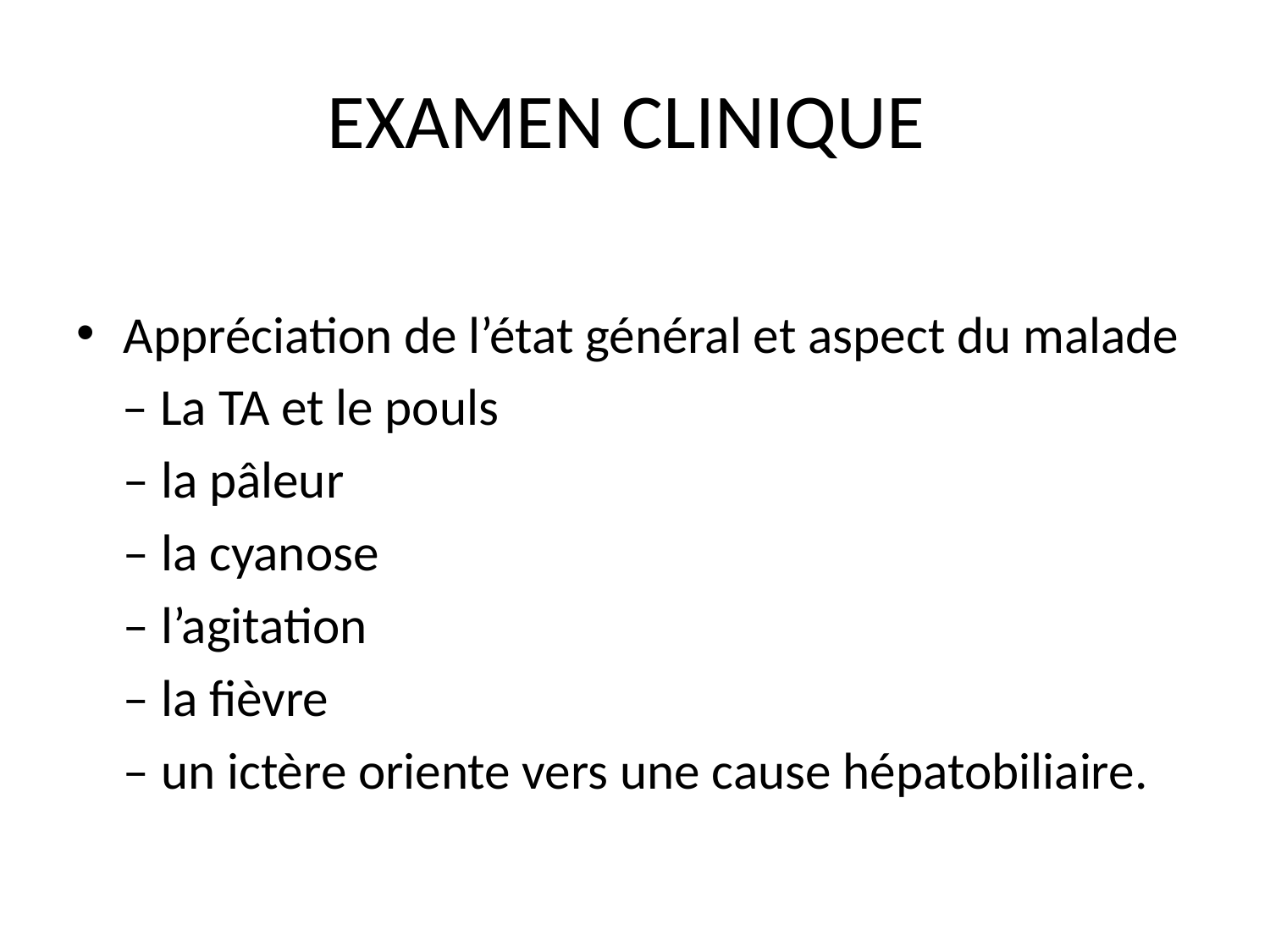

# EXAMEN CLINIQUE

Appréciation de l’état général et aspect du malade
    – La TA et le pouls
	– la pâleur
	– la cyanose
	– l’agitation
	– la fièvre
	– un ictère oriente vers une cause hépatobiliaire.